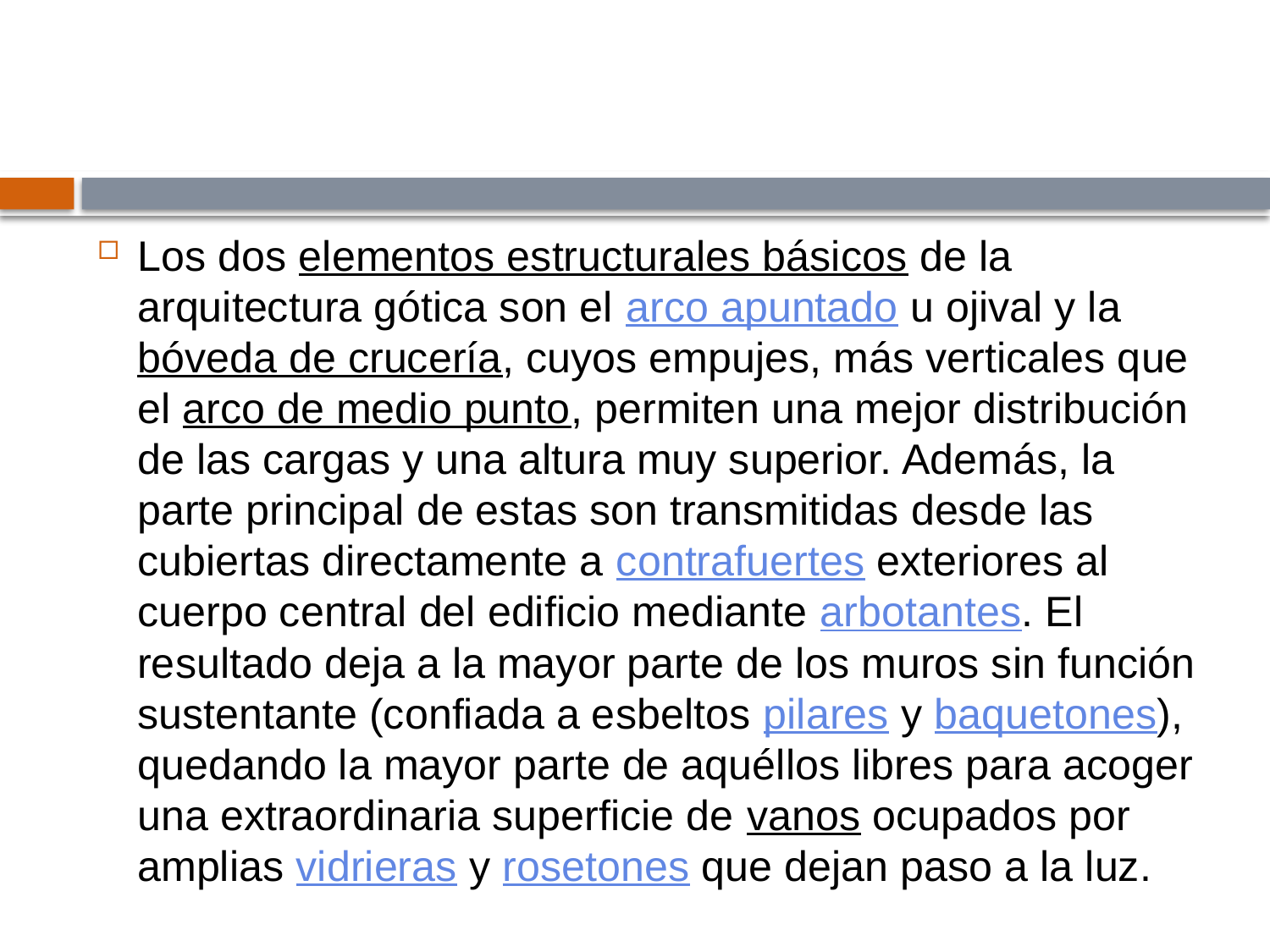

#
Los dos elementos estructurales básicos de la arquitectura gótica son el arco apuntado u ojival y la bóveda de crucería, cuyos empujes, más verticales que el arco de medio punto, permiten una mejor distribución de las cargas y una altura muy superior. Además, la parte principal de estas son transmitidas desde las cubiertas directamente a contrafuertes exteriores al cuerpo central del edificio mediante arbotantes. El resultado deja a la mayor parte de los muros sin función sustentante (confiada a esbeltos pilares y baquetones), quedando la mayor parte de aquéllos libres para acoger una extraordinaria superficie de vanos ocupados por amplias vidrieras y rosetones que dejan paso a la luz.